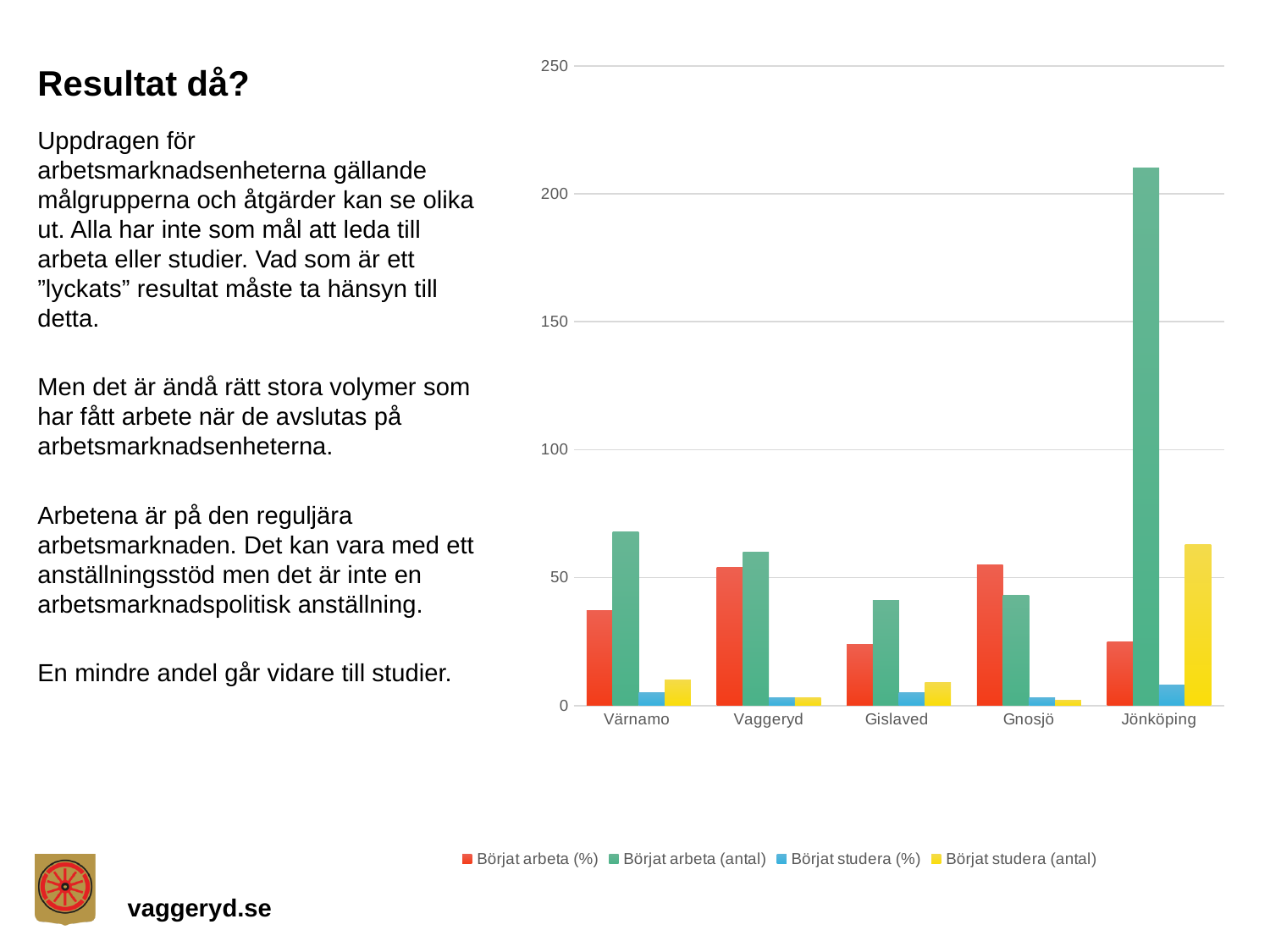

# Resultat då?

### Chart

| Category | Börjat arbeta (%) | Börjat arbeta (antal) | Börjat studera (%) | Börjat studera (antal) |
|---|---|---|---|---|
| Värnamo  | 37.0 | 68.0 | 5.0 | 10.0 |
| Vaggeryd | 54.0 | 60.0 | 3.0 | 3.0 |
| Gislaved  | 24.0 | 41.0 | 5.0 | 9.0 |
| Gnosjö | 55.0 | 43.0 | 3.0 | 2.0 |
| Jönköping | 25.0 | 210.0 | 8.0 | 63.0 |
Uppdragen för arbetsmarknadsenheterna gällande målgrupperna och åtgärder kan se olika ut. Alla har inte som mål att leda till arbeta eller studier. Vad som är ett ”lyckats” resultat måste ta hänsyn till detta.

Men det är ändå rätt stora volymer som har fått arbete när de avslutas på arbetsmarknadsenheterna.

Arbetena är på den reguljära arbetsmarknaden. Det kan vara med ett anställningsstöd men det är inte en arbetsmarknadspolitisk anställning.

En mindre andel går vidare till studier.